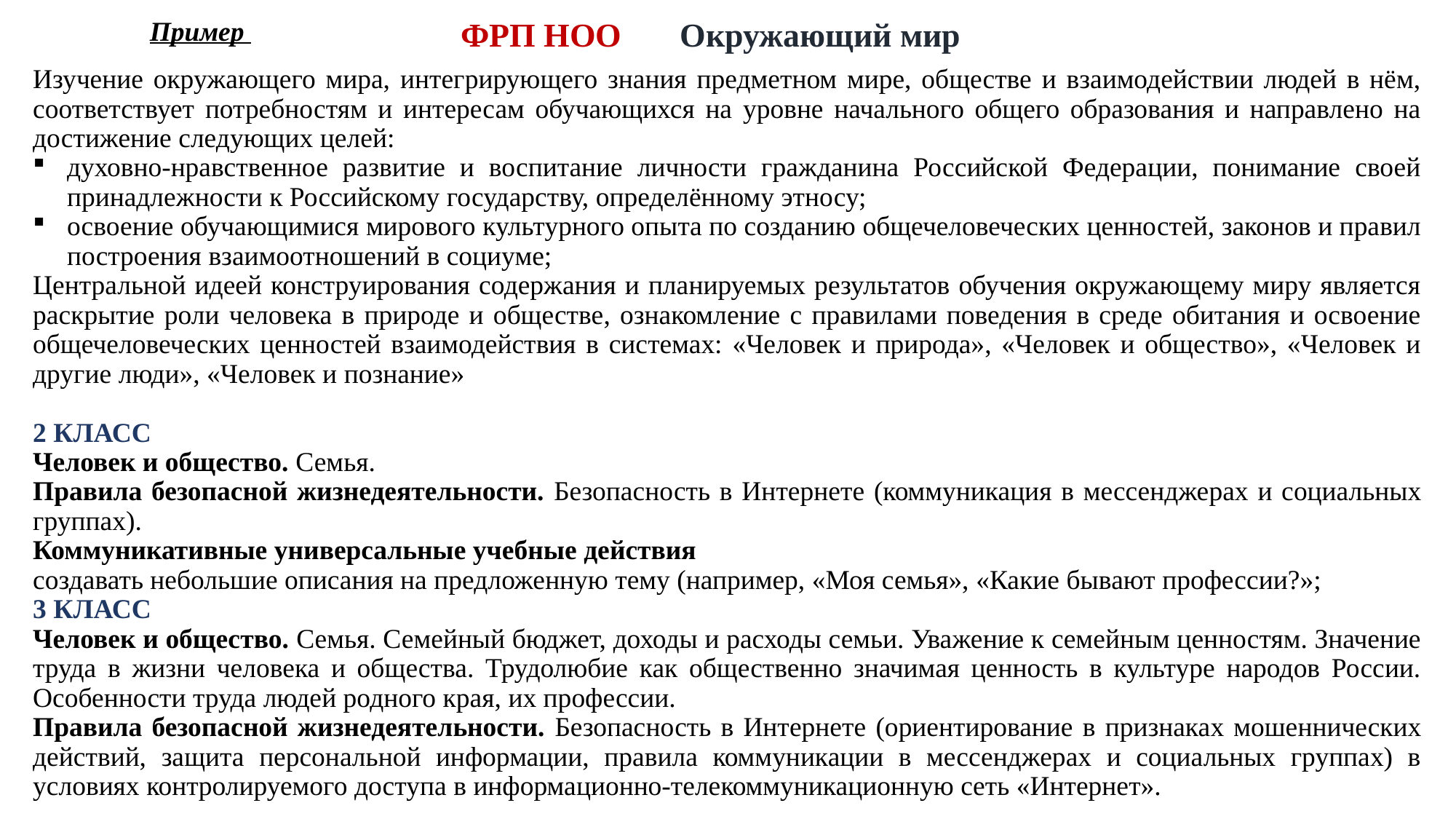

Пример
ФРП НОО       Окружающий мир
Изучение окружающего мира, интегрирующего знания предметном мире, обществе и взаимодействии людей в нём, соответствует потребностям и интересам обучающихся на уровне начального общего образования и направлено на достижение следующих целей:
духовно-нравственное развитие и воспитание личности гражданина Российской Федерации, понимание своей принадлежности к Российскому государству, определённому этносу;
освоение обучающимися мирового культурного опыта по созданию общечеловеческих ценностей, законов и правил построения взаимоотношений в социуме;
Центральной идеей конструирования содержания и планируемых результатов обучения окружающему миру является раскрытие роли человека в природе и обществе, ознакомление с правилами поведения в среде обитания и освоение общечеловеческих ценностей взаимодействия в системах: «Человек и природа», «Человек и общество», «Человек и другие люди», «Человек и познание»

2 КЛАСС
Человек и общество. Семья.
Правила безопасной жизнедеятельности. Безопасность в Интернете (коммуникация в мессенджерах и социальных группах).
Коммуникативные универсальные учебные действия
создавать небольшие описания на предложенную тему (например, «Моя семья», «Какие бывают профессии?»;
3 КЛАСС
Человек и общество. Семья. Семейный бюджет, доходы и расходы семьи. Уважение к семейным ценностям. Значение труда в жизни человека и общества. Трудолюбие как общественно значимая ценность в культуре народов России. Особенности труда людей родного края, их профессии.
Правила безопасной жизнедеятельности. Безопасность в Интернете (ориентирование в признаках мошеннических действий, защита персональной информации, правила коммуникации в мессенджерах и социальных группах) в условиях контролируемого доступа в информационно-телекоммуникационную сеть «Интернет».